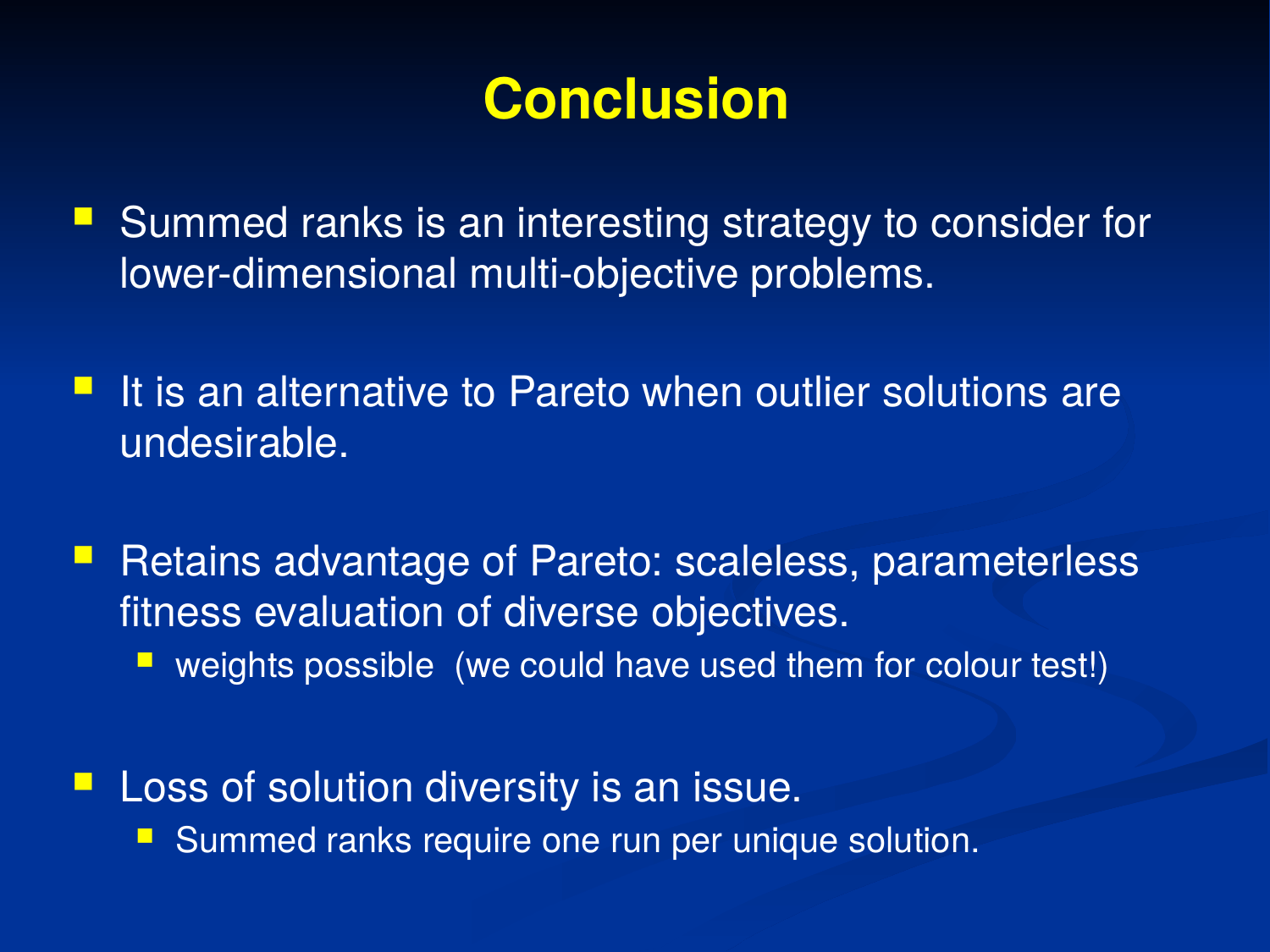

# Conclusion
Summed ranks is an interesting strategy to consider for lower-dimensional multi-objective problems.

It is an alternative to Pareto when outlier solutions are undesirable.

Retains advantage of Pareto: scaleless, parameterless fitness evaluation of diverse objectives.
weights possible  (we could have used them for colour test!)

Loss of solution diversity is an issue.
Summed ranks require one run per unique solution.